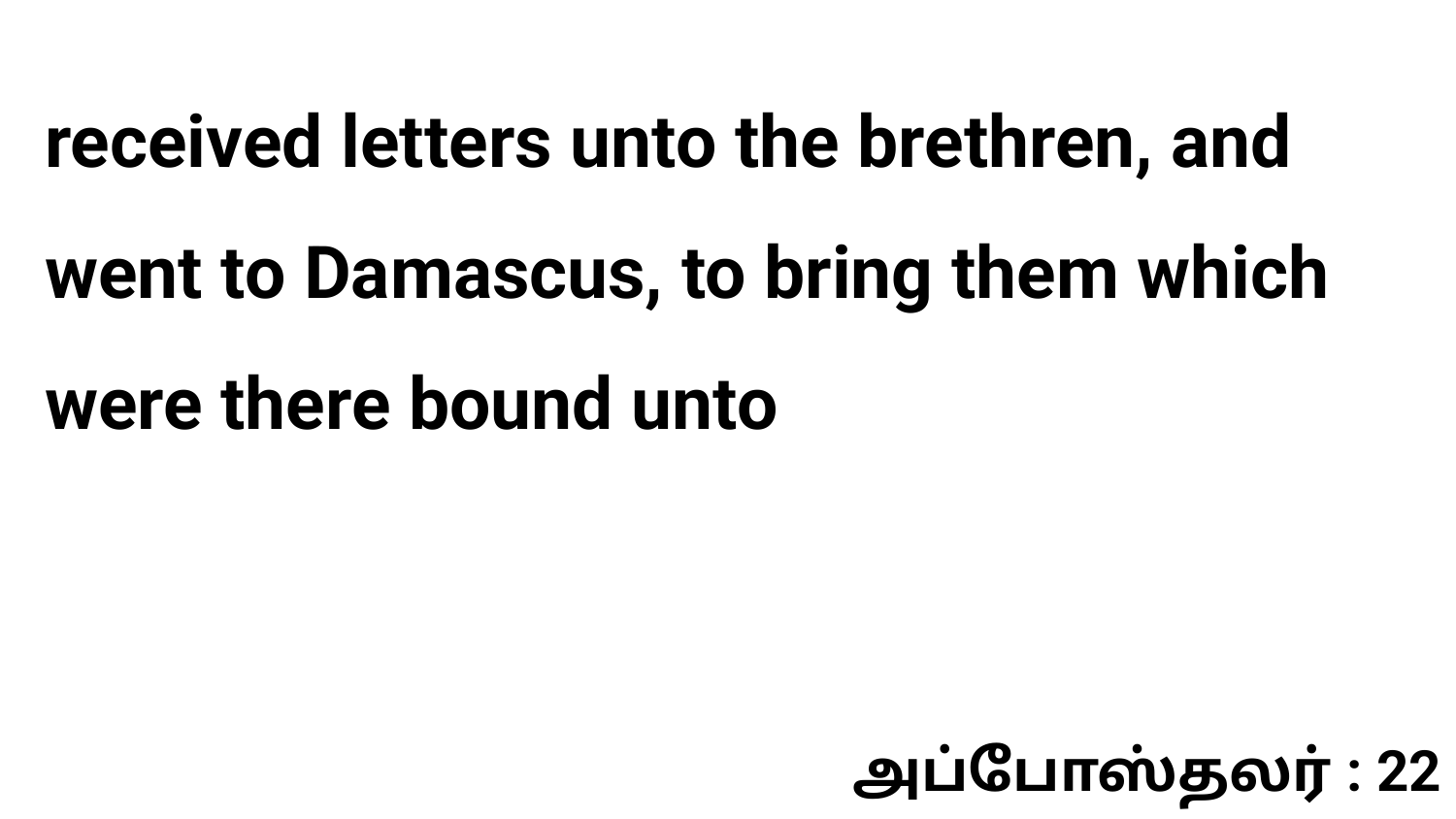

received letters unto the brethren, and went to Damascus, to bring them which were there bound unto
அப்போஸ்தலர் : 22